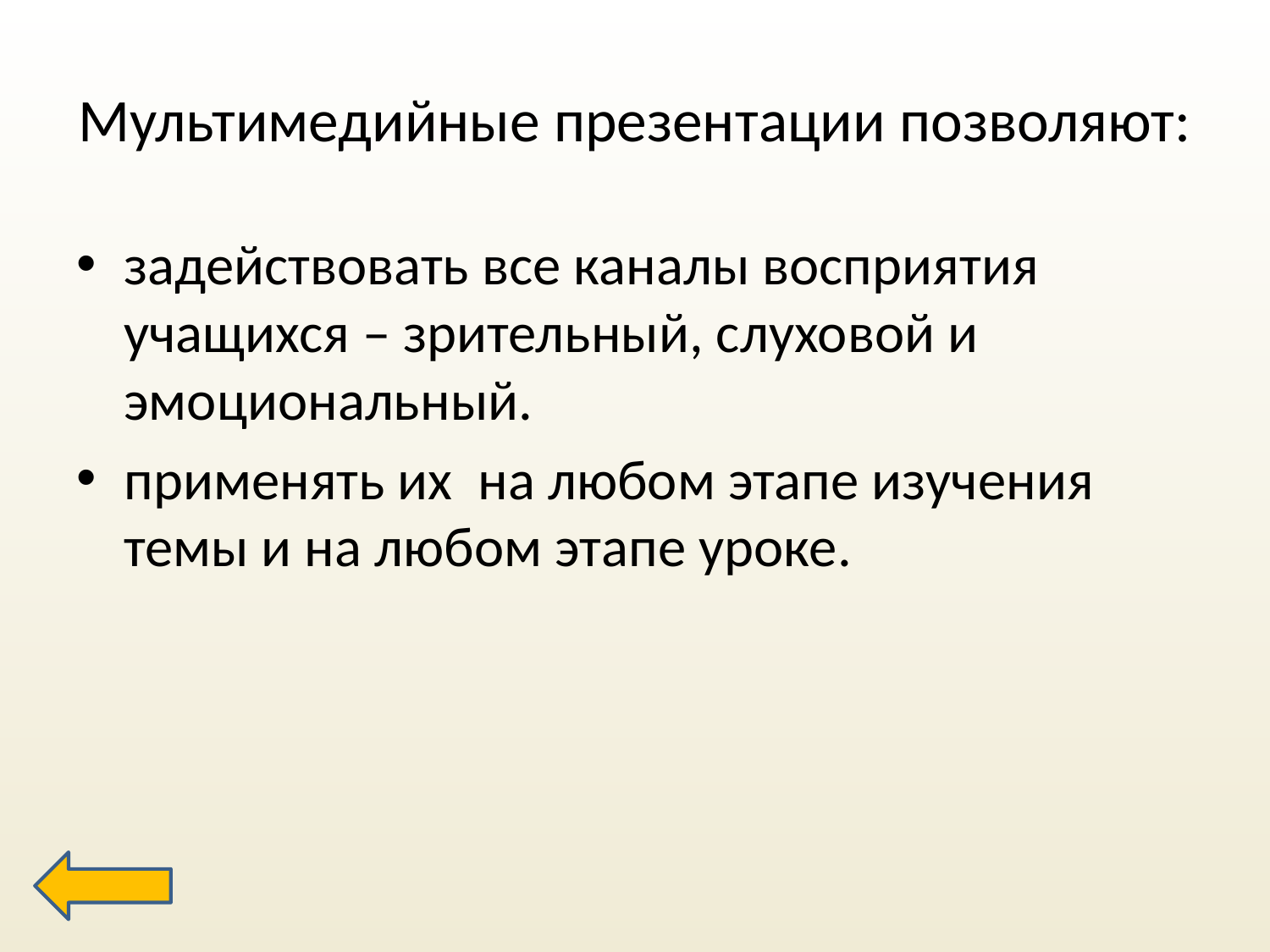

# Мультимедийные презентации позволяют:
задействовать все каналы восприятия учащихся – зрительный, слуховой и эмоциональный.
применять их  на любом этапе изучения темы и на любом этапе уроке.